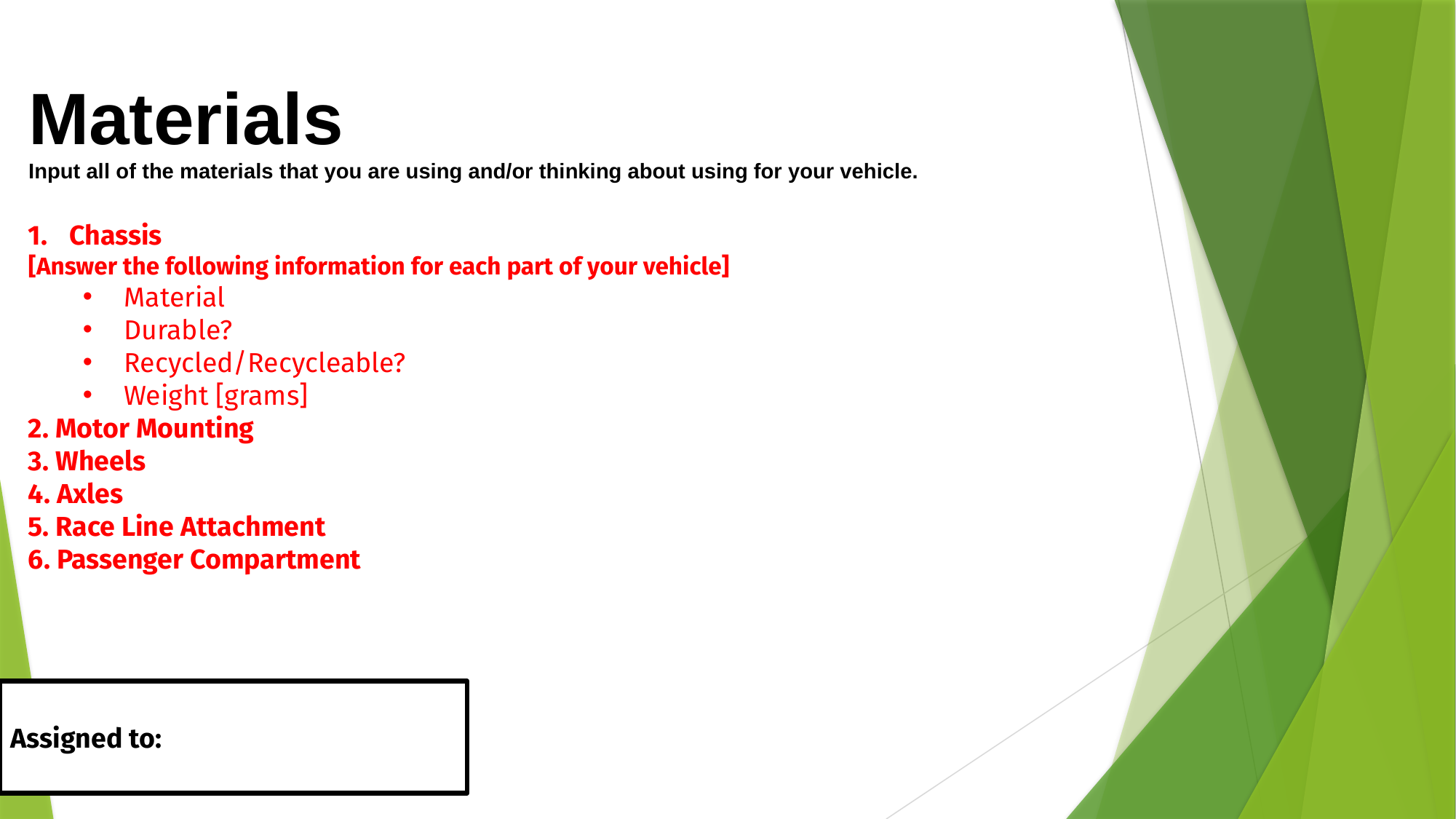

Materials
Input all of the materials that you are using and/or thinking about using for your vehicle.
Chassis
[Answer the following information for each part of your vehicle]
Material
Durable?
Recycled/Recycleable?
Weight [grams]
2. Motor Mounting
3. Wheels
4. Axles
5. Race Line Attachment
6. Passenger Compartment
Assigned to: